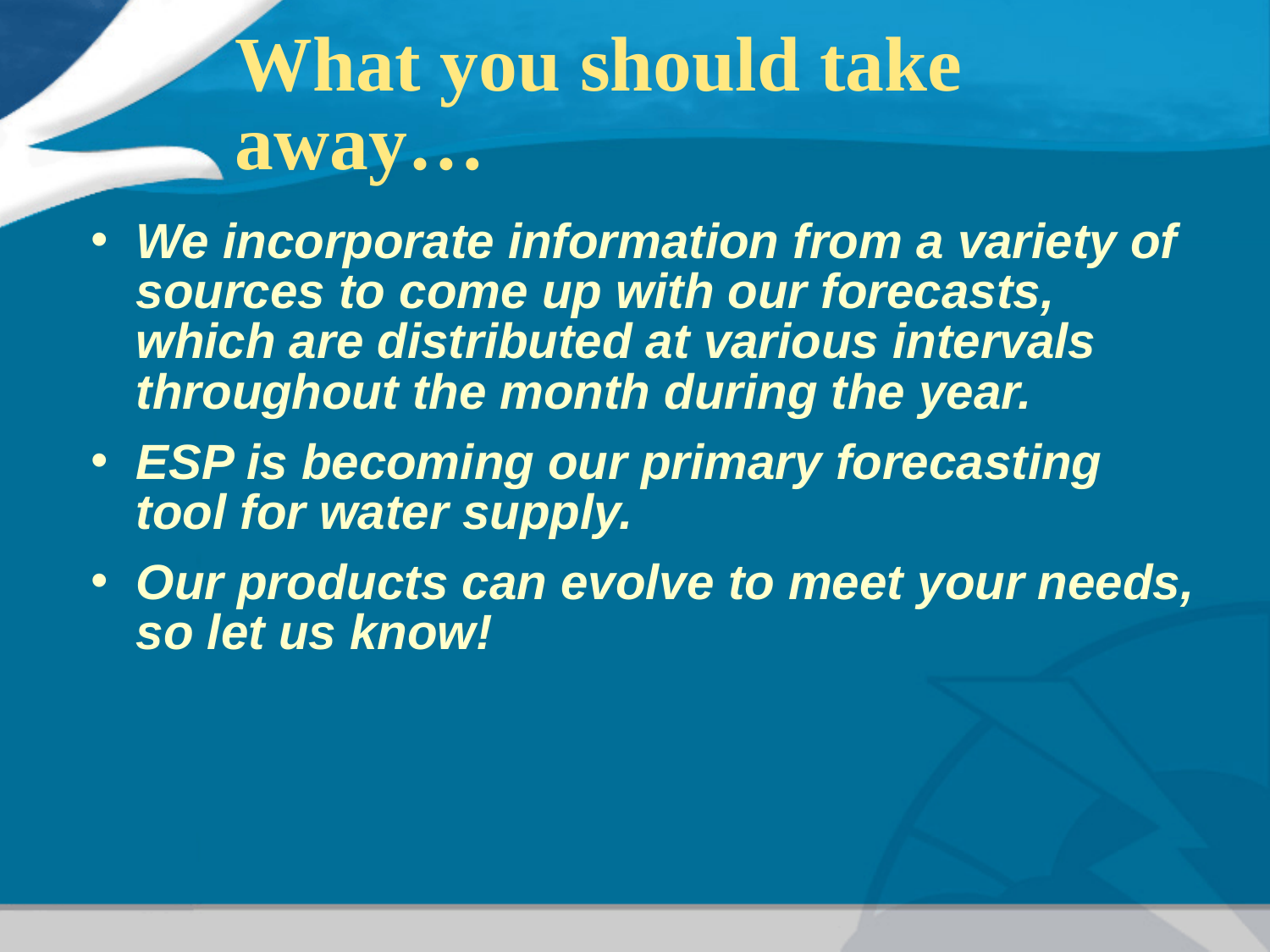

# What you should take away…
We incorporate information from a variety of sources to come up with our forecasts, which are distributed at various intervals throughout the month during the year.
ESP is becoming our primary forecasting tool for water supply.
Our products can evolve to meet your needs, so let us know!